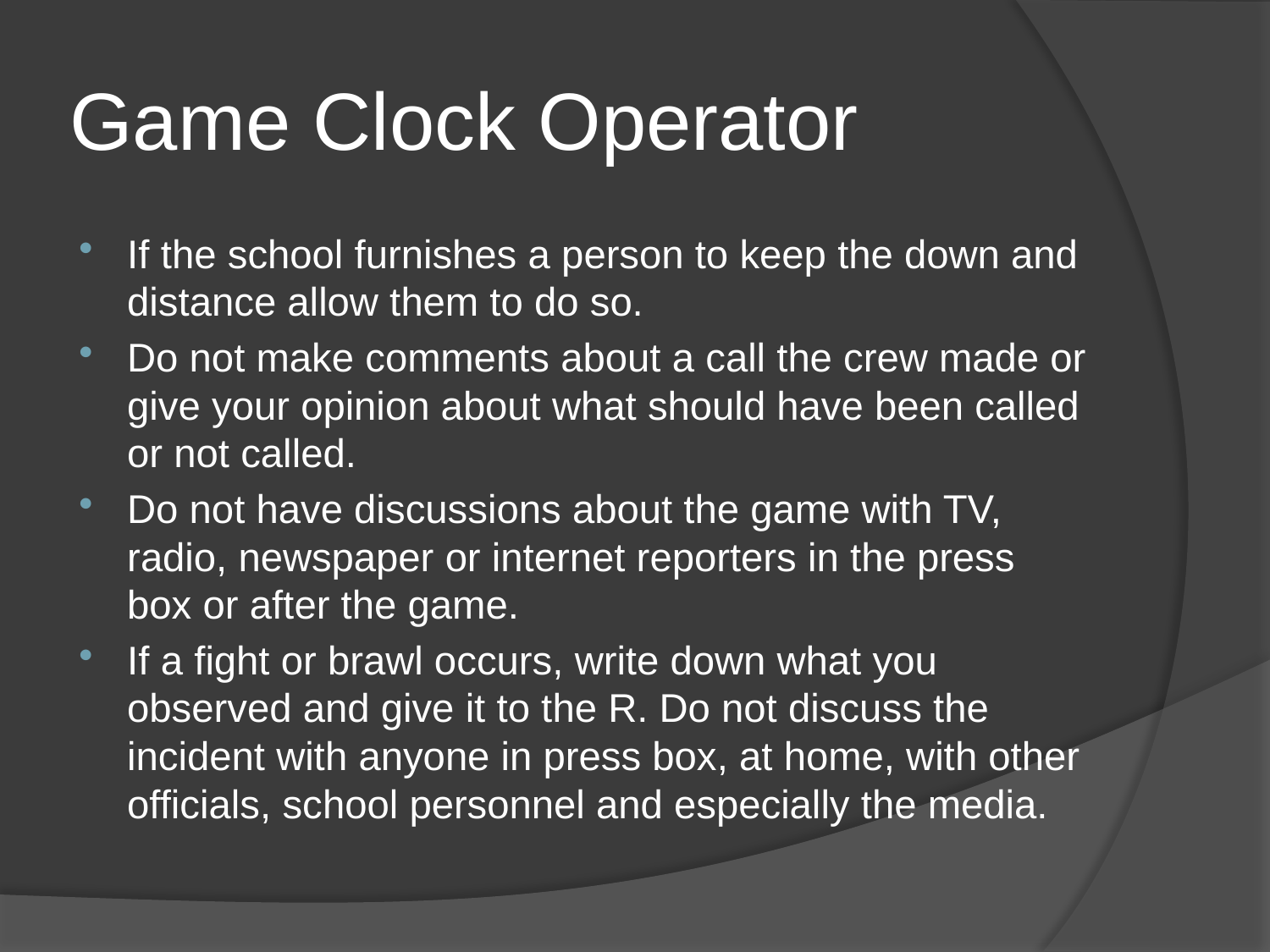

# Game Clock Operator
If the school furnishes a person to keep the down and distance allow them to do so.
Do not make comments about a call the crew made or give your opinion about what should have been called or not called.
Do not have discussions about the game with TV, radio, newspaper or internet reporters in the press box or after the game.
If a fight or brawl occurs, write down what you observed and give it to the R. Do not discuss the incident with anyone in press box, at home, with other officials, school personnel and especially the media.